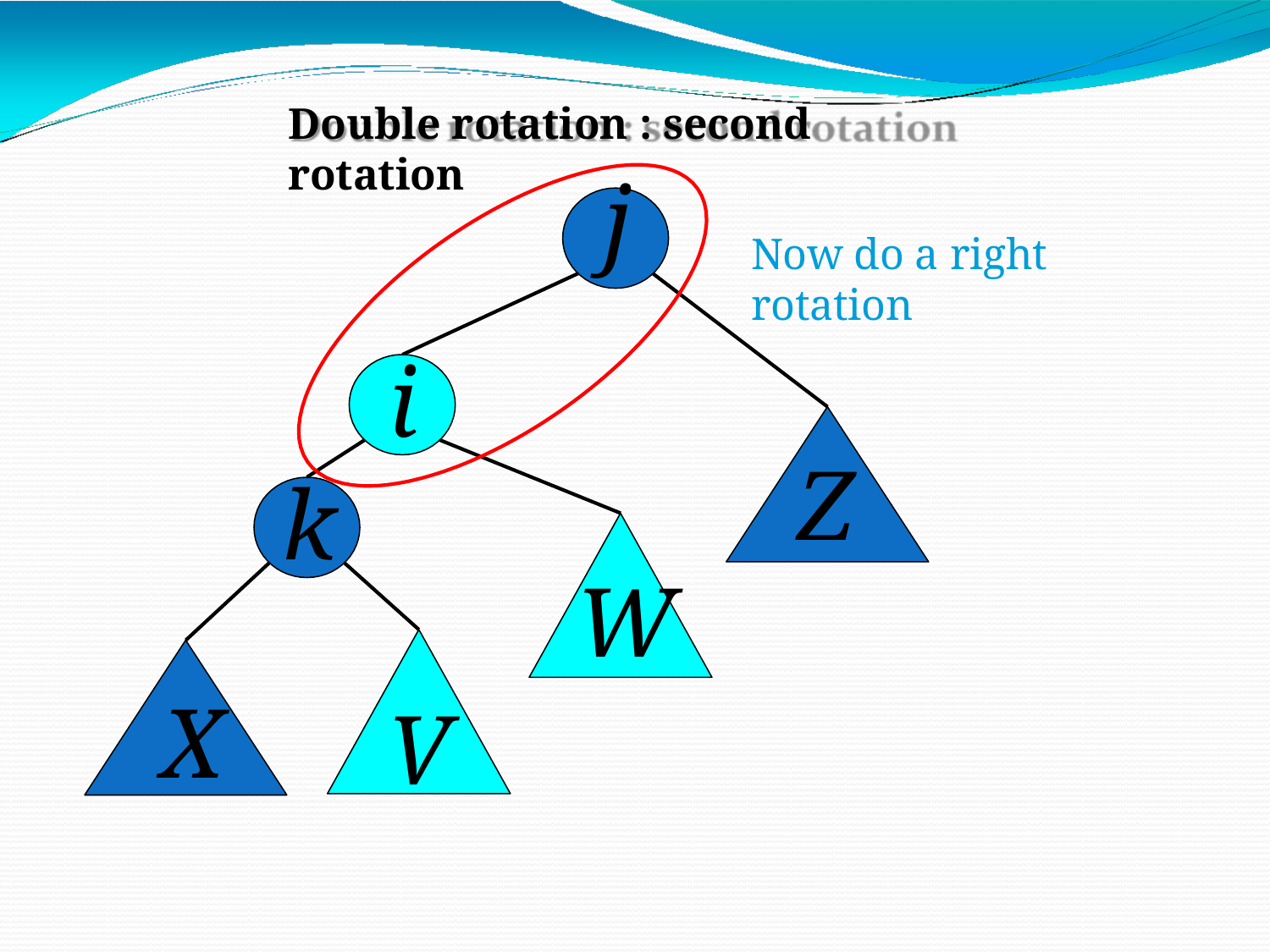

Double rotation : second rotation
j

Now do a right rotation

i

Z
k

W

X
V
SACHIN KHARADE